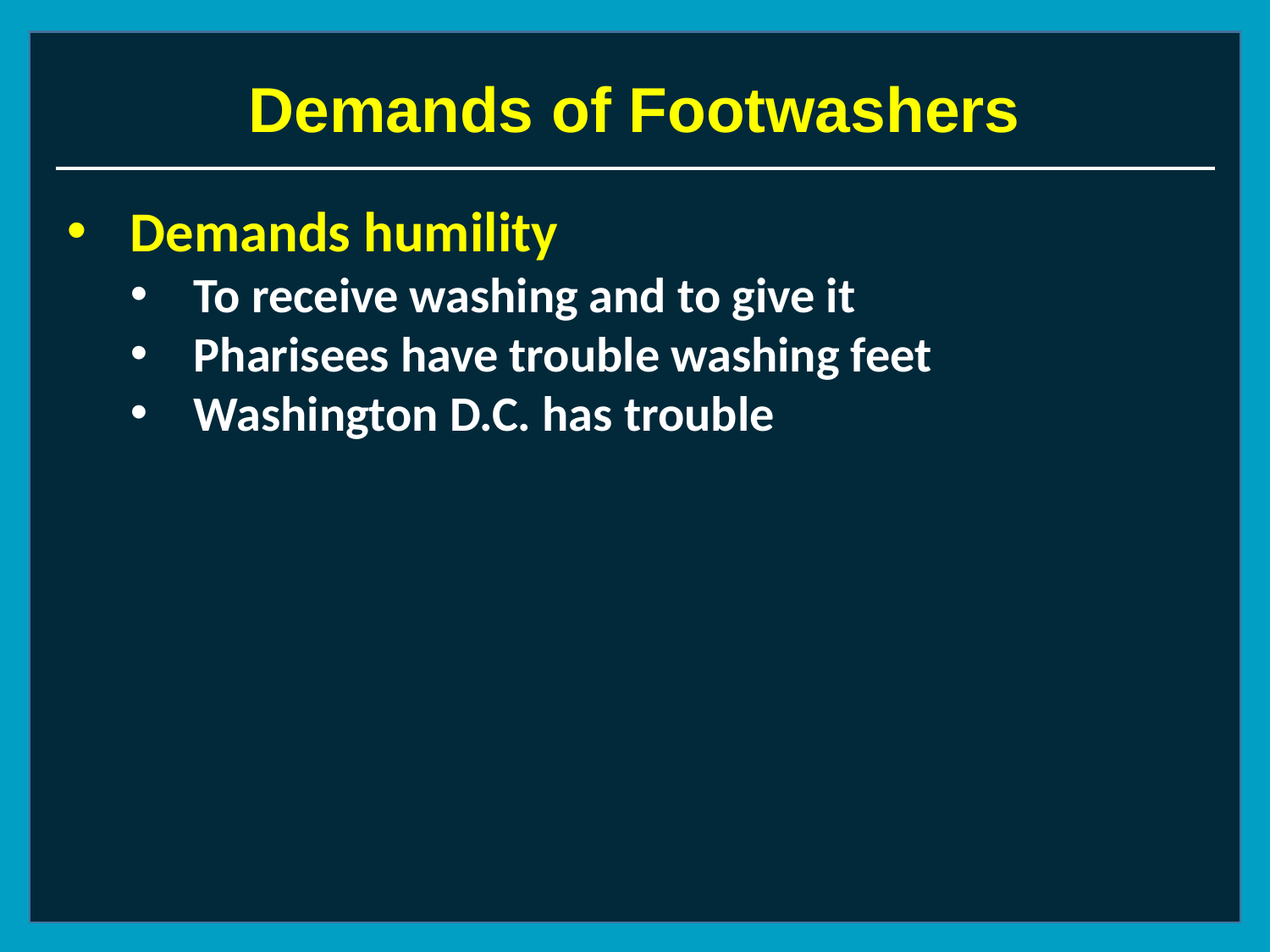

# Demands of Footwashers
Demands humility
To receive washing and to give it
Pharisees have trouble washing feet
Washington D.C. has trouble